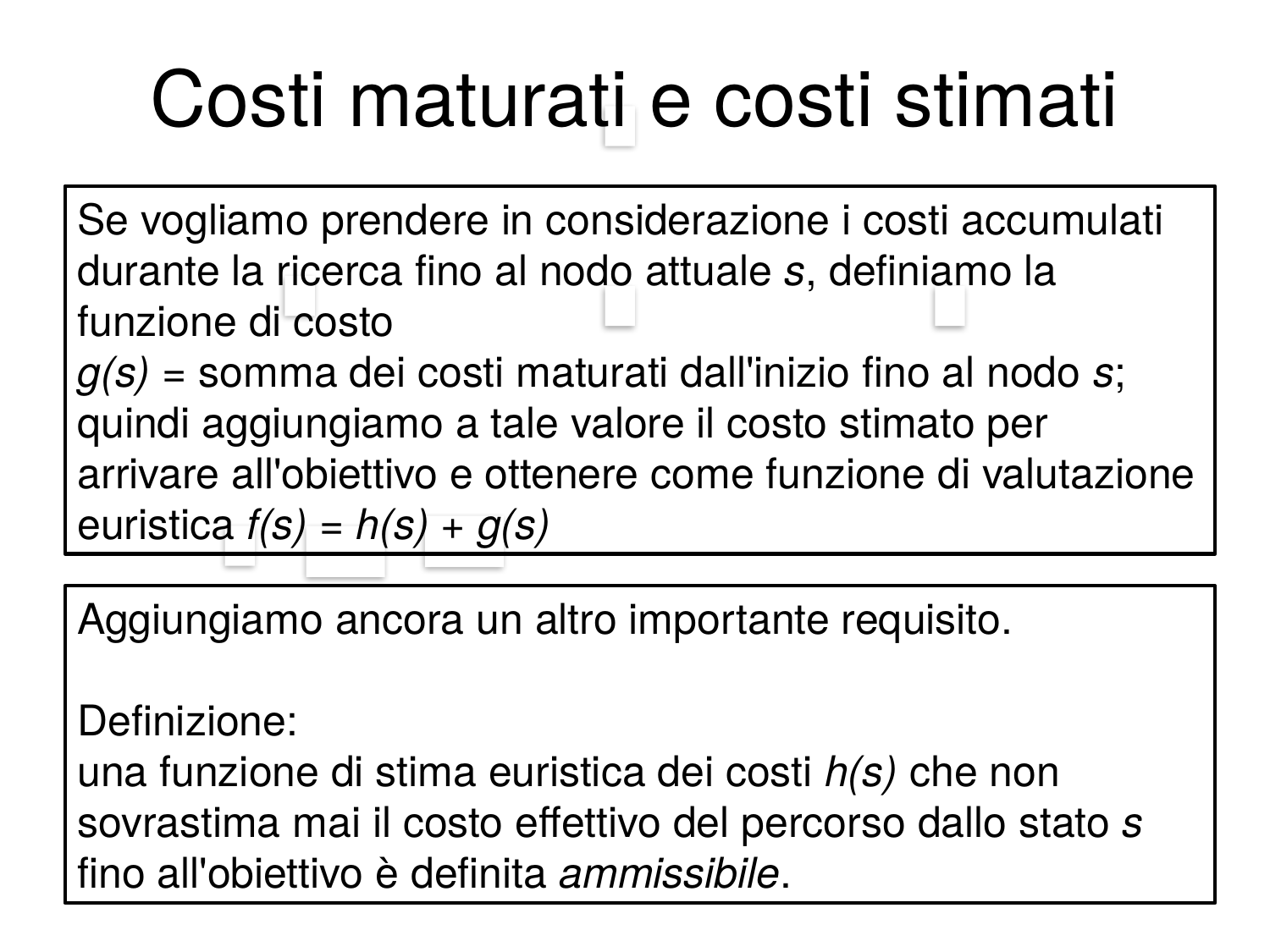

# Costi maturati e costi stimati

Se vogliamo prendere in considerazione i costi accumulati durante la ricerca fino al nodo attuale s, definiamo la funzione di costo
g(s) = somma dei costi maturati dall'inizio fino al nodo s;
quindi aggiungiamo a tale valore il costo stimato per arrivare all'obiettivo e ottenere come funzione di valutazione euristica f(s) = h(s) + g(s)

Aggiungiamo ancora un altro importante requisito.

Definizione:
una funzione di stima euristica dei costi h(s) che non sovrastima mai il costo effettivo del percorso dallo stato s fino all'obiettivo è definita ammissibile.